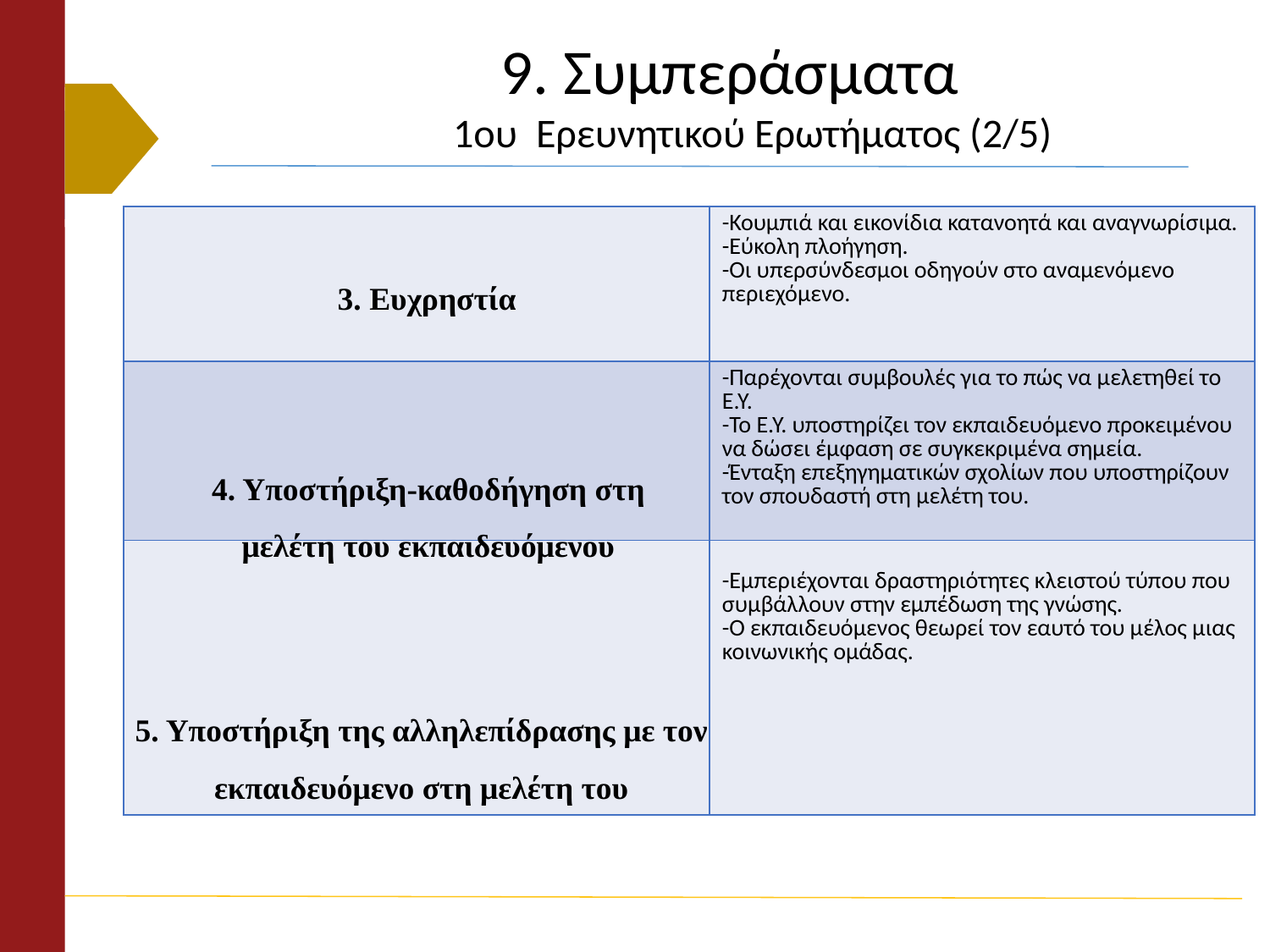

# 9. Συμπεράσματα 1ου  Ερευνητικού Ερωτήματος (2/5)
|  | -Κουμπιά και εικονίδια κατανοητά και αναγνωρίσιμα. -Εύκολη πλοήγηση. -Οι υπερσύνδεσμοι οδηγούν στο αναμενόμενο περιεχόμενο. |
| --- | --- |
|  | -Παρέχονται συμβουλές για το πώς να μελετηθεί το Ε.Υ. -Το Ε.Υ. υποστηρίζει τον εκπαιδευόμενο προκειμένου να δώσει έμφαση σε συγκεκριμένα σημεία. -Ένταξη επεξηγηματικών σχολίων που υποστηρίζουν τον σπουδαστή στη μελέτη του. |
|  | -Εμπεριέχονται δραστηριότητες κλειστού τύπου που συμβάλλουν στην εμπέδωση της γνώσης. -Ο εκπαιδευόμενος θεωρεί τον εαυτό του μέλος μιας κοινωνικής ομάδας. |

3. Ευχρηστία

4. Υποστήριξη-καθοδήγηση στη μελέτη του εκπαιδευόμενου
5. Υποστήριξη της αλληλεπίδρασης με τον εκπαιδευόμενο στη μελέτη του